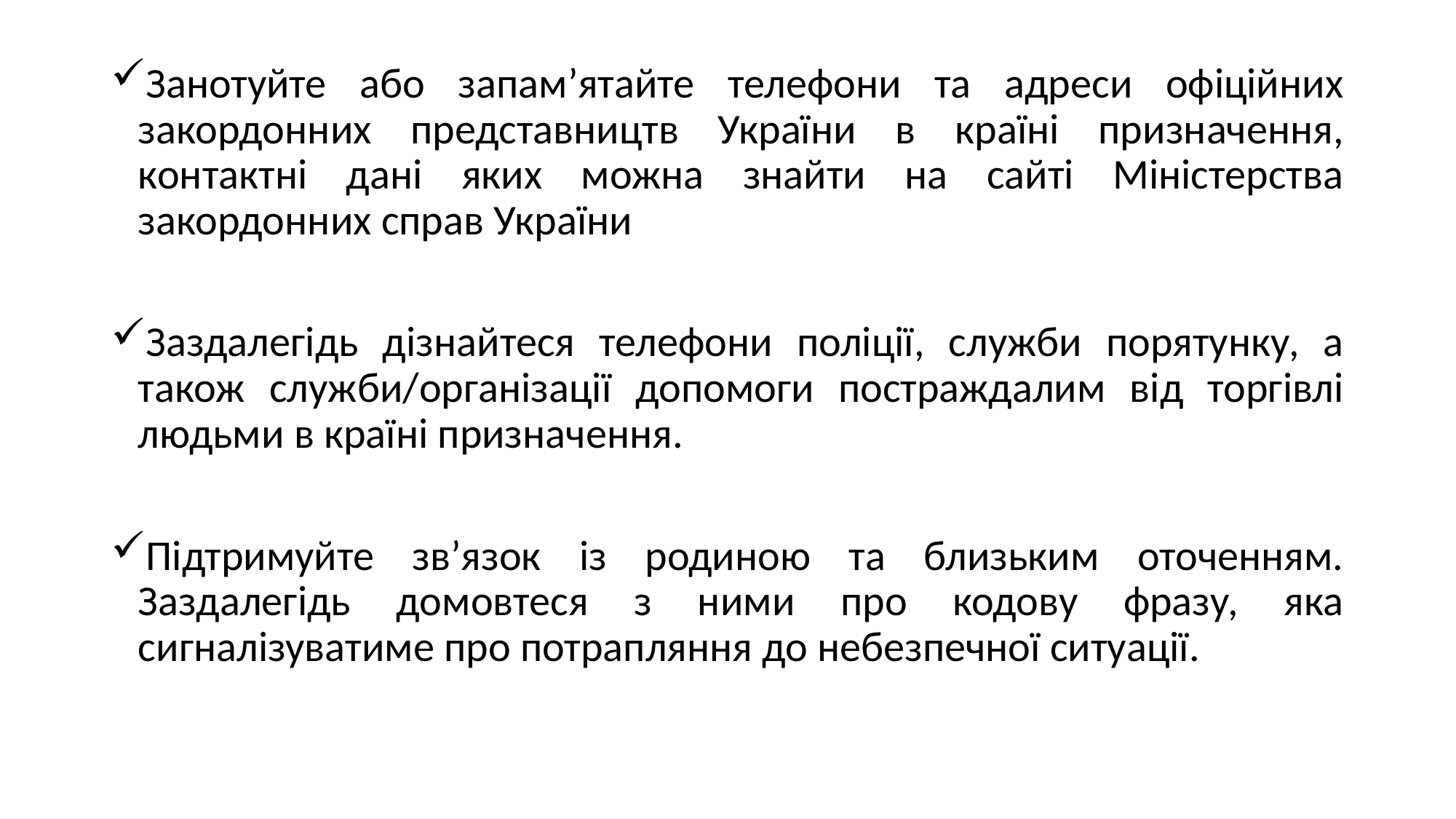

Занотуйте або запам’ятайте телефони та адреси офіційних закордонних представництв України в країні призначення, контактні дані яких можна знайти на сайті Міністерства закордонних справ України

Заздалегідь дізнайтеся телефони поліції, служби порятунку, а також служби/організації допомоги постраждалим від торгівлі людьми в країні призначення.

Підтримуйте зв’язок із родиною та близьким оточенням. Заздалегідь домовтеся з ними про кодову фразу, яка сигналізуватиме про потрапляння до небезпечної ситуації.